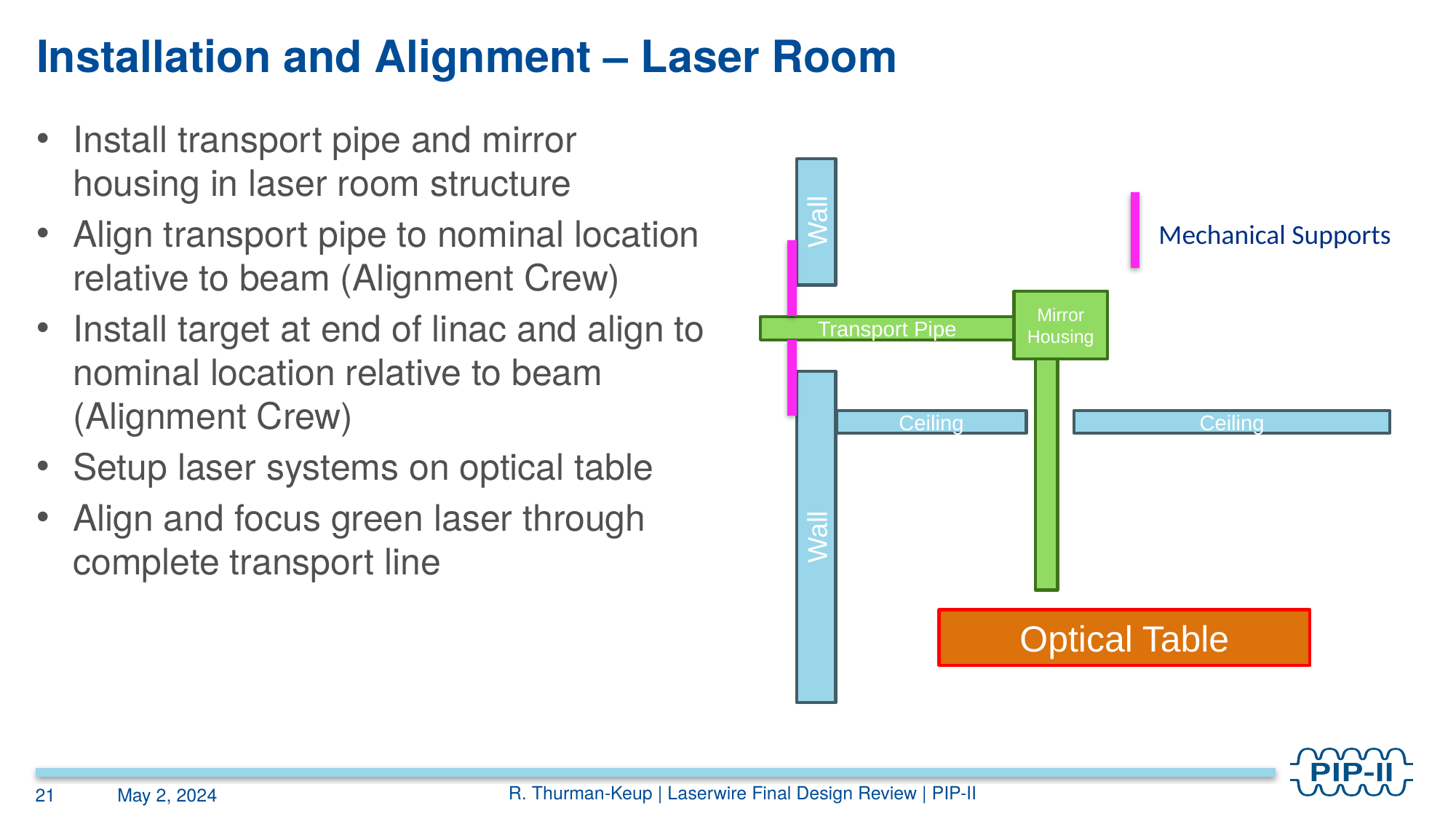

# Installation and Alignment – Laser Room
Install transport pipe and mirror housing in laser room structure
Align transport pipe to nominal location relative to beam (Alignment Crew)
Install target at end of linac and align to nominal location relative to beam (Alignment Crew)
Setup laser systems on optical table
Align and focus green laser through complete transport line
Wall
Transport Pipe
Mechanical Supports
Ceiling
Mirror Housing
Ceiling

Wall
Optical Table
R. Thurman-Keup | Laserwire Final Design Review | PIP-II
21
May 2, 2024